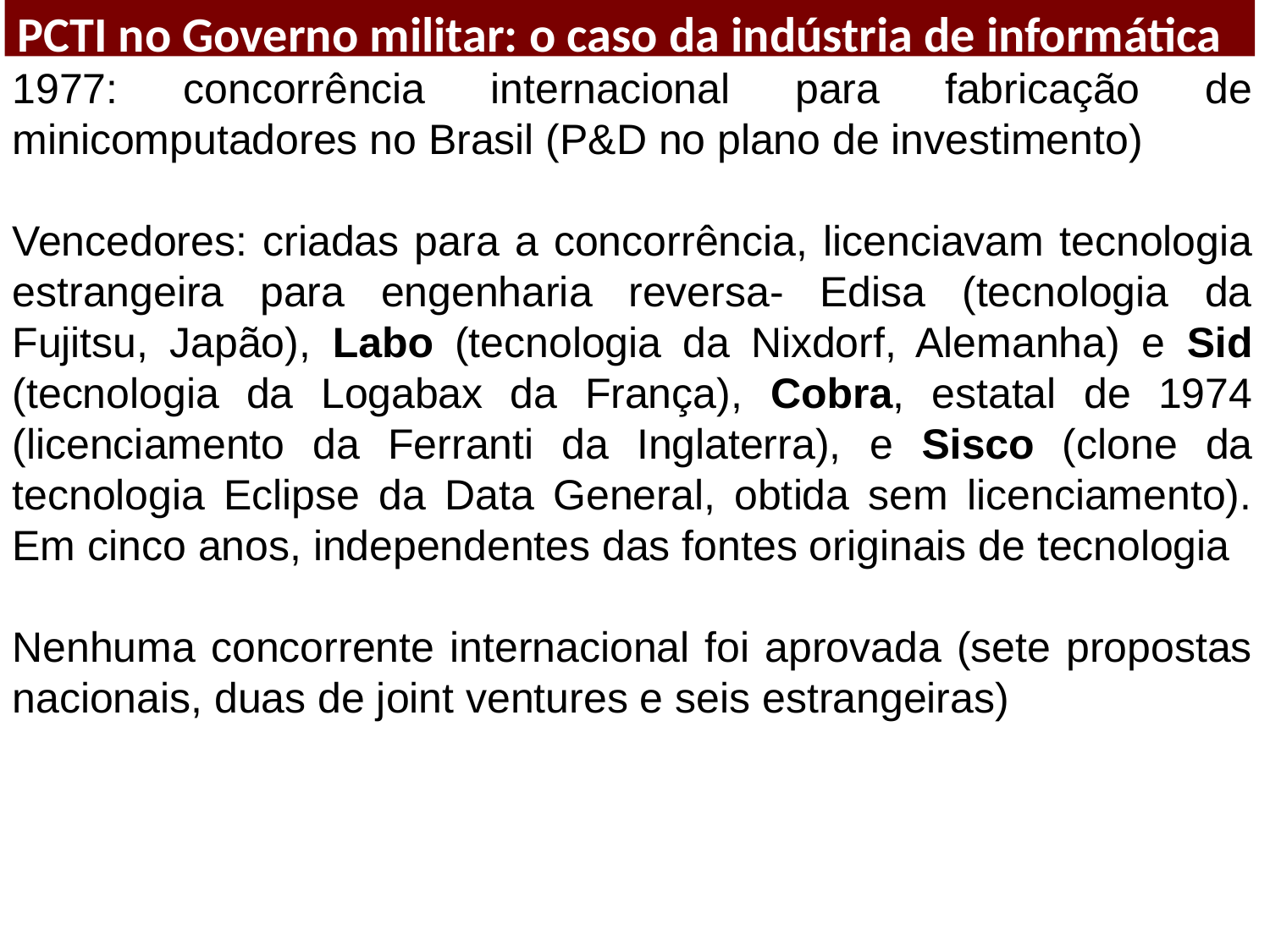

PCTI no Governo militar: o caso da indústria de informática
1977: concorrência internacional para fabricação de minicomputadores no Brasil (P&D no plano de investimento)

Vencedores: criadas para a concorrência, licenciavam tecnologia estrangeira para engenharia reversa- Edisa (tecnologia da Fujitsu, Japão), Labo (tecnologia da Nixdorf, Alemanha) e Sid (tecnologia da Logabax da França), Cobra, estatal de 1974 (licenciamento da Ferranti da Inglaterra), e Sisco (clone da tecnologia Eclipse da Data General, obtida sem licenciamento). Em cinco anos, independentes das fontes originais de tecnologia

Nenhuma concorrente internacional foi aprovada (sete propostas nacionais, duas de joint ventures e seis estrangeiras)